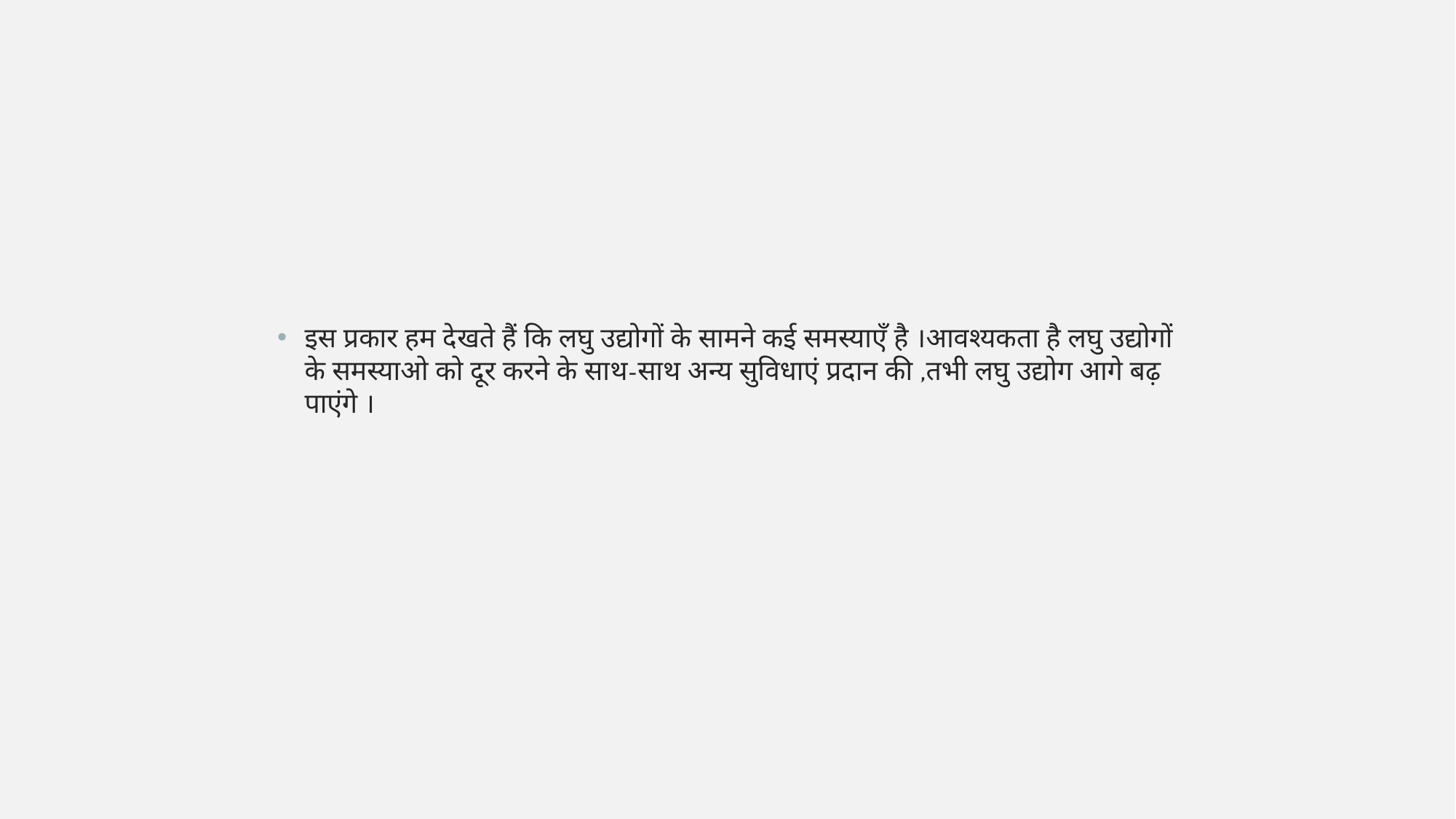

#
इस प्रकार हम देखते हैं कि लघु उद्योगों के सामने कई समस्याएँ है ।आवश्यकता है लघु उद्योगों के समस्याओ को दूर करने के साथ-साथ अन्य सुविधाएं प्रदान की ,तभी लघु उद्योग आगे बढ़ पाएंगे ।